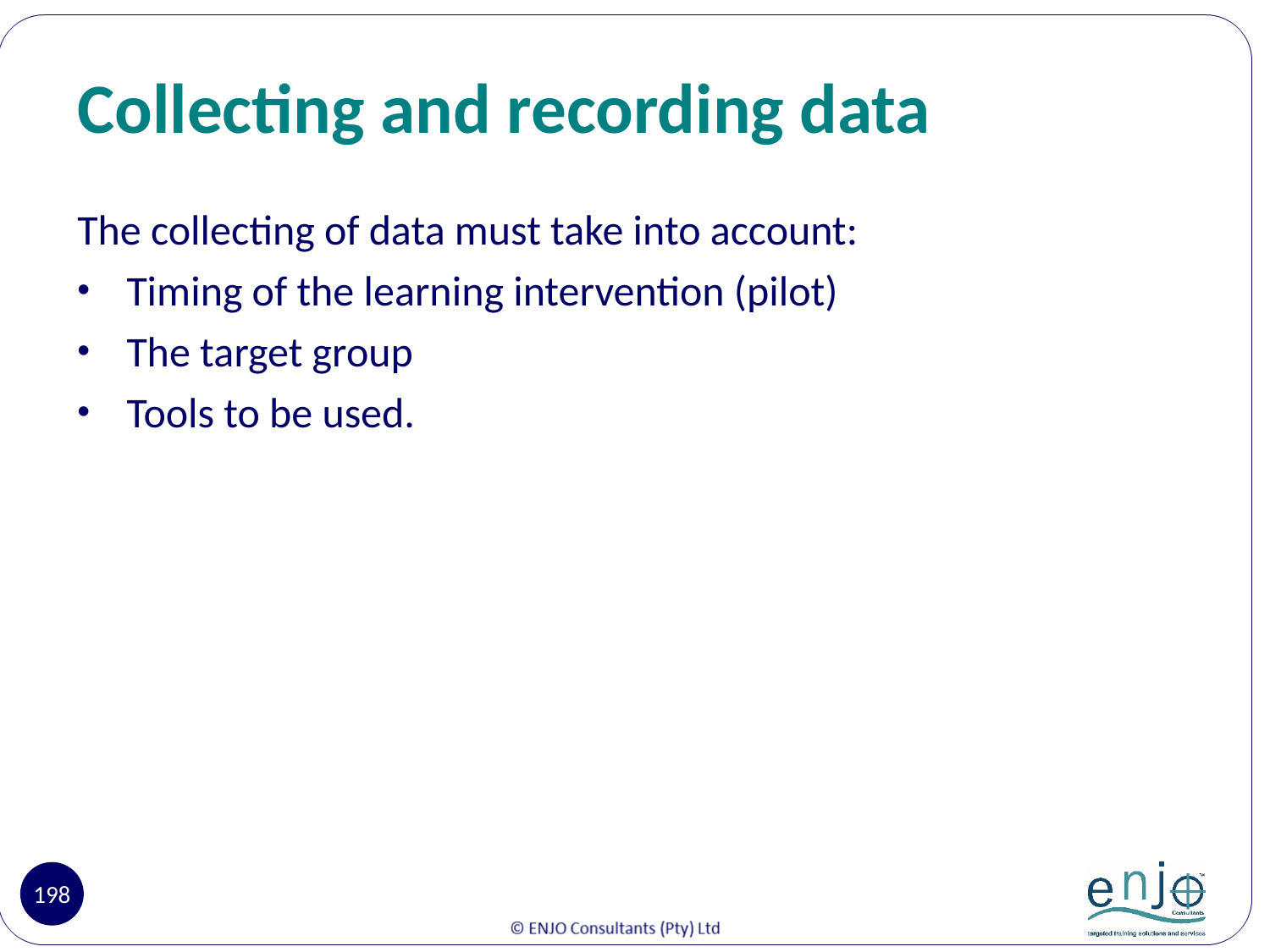

# Collecting and recording data
The collecting of data must take into account:
Timing of the learning intervention (pilot)
The target group
Tools to be used.

198